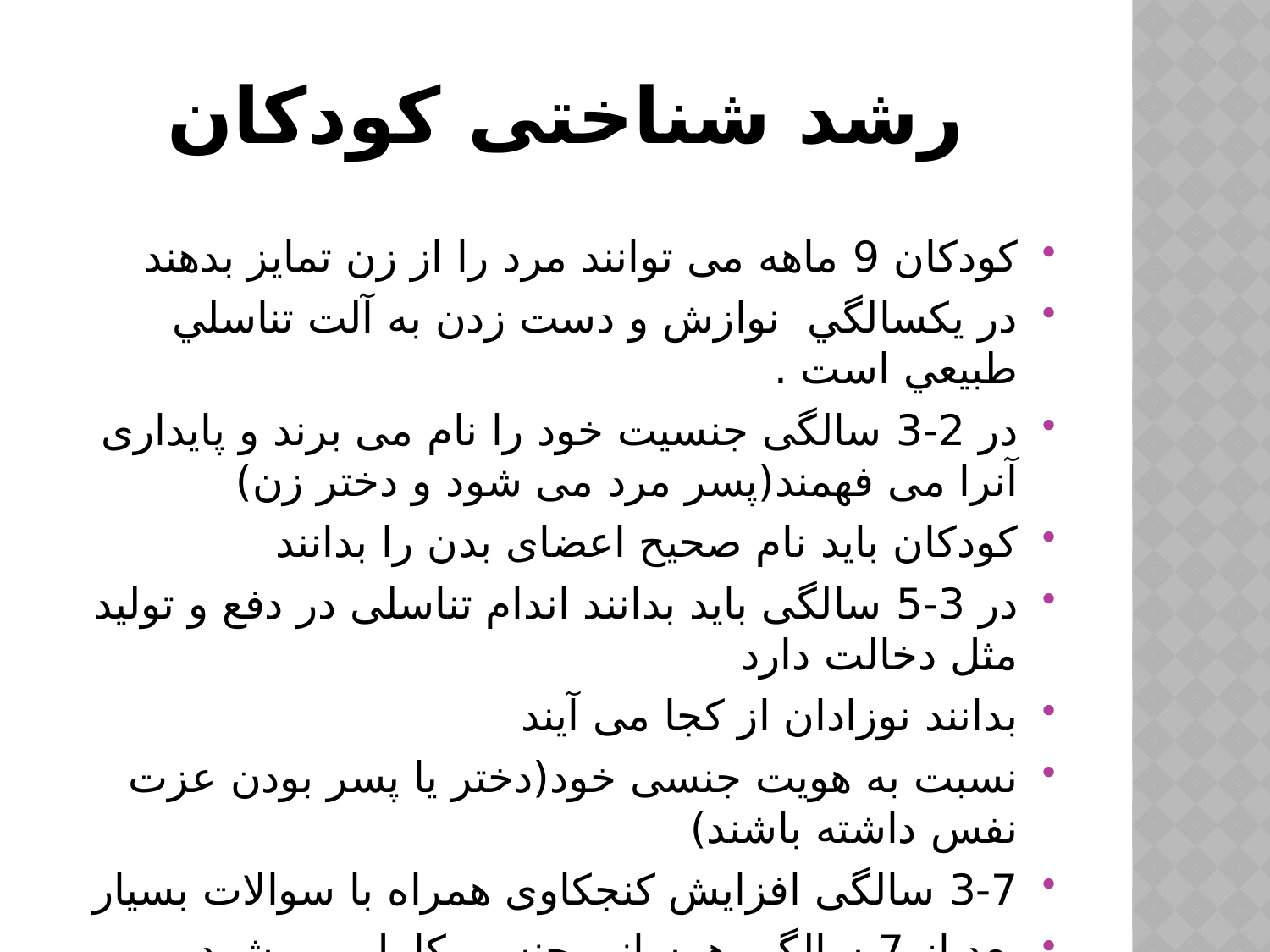

# رشد شناختی کودکان
کودکان 9 ماهه می توانند مرد را از زن تمایز بدهند
در يكسالگي  نوازش و دست زدن به آلت تناسلي طبيعي است .
در 2-3 سالگی جنسیت خود را نام می برند و پایداری آنرا می فهمند(پسر مرد می شود و دختر زن)
کودکان باید نام صحیح اعضای بدن را بدانند
در 3-5 سالگی باید بدانند اندام تناسلی در دفع و تولید مثل دخالت دارد
بدانند نوزادان از کجا می آیند
نسبت به هویت جنسی خود(دختر یا پسر بودن عزت نفس داشته باشند)
3-7 سالگی افزایش کنجکاوی همراه با سوالات بسیار
بعد از 7 سالگی همسانی جنسی کامل می شود و کنجکاوی ها کمتر می شود